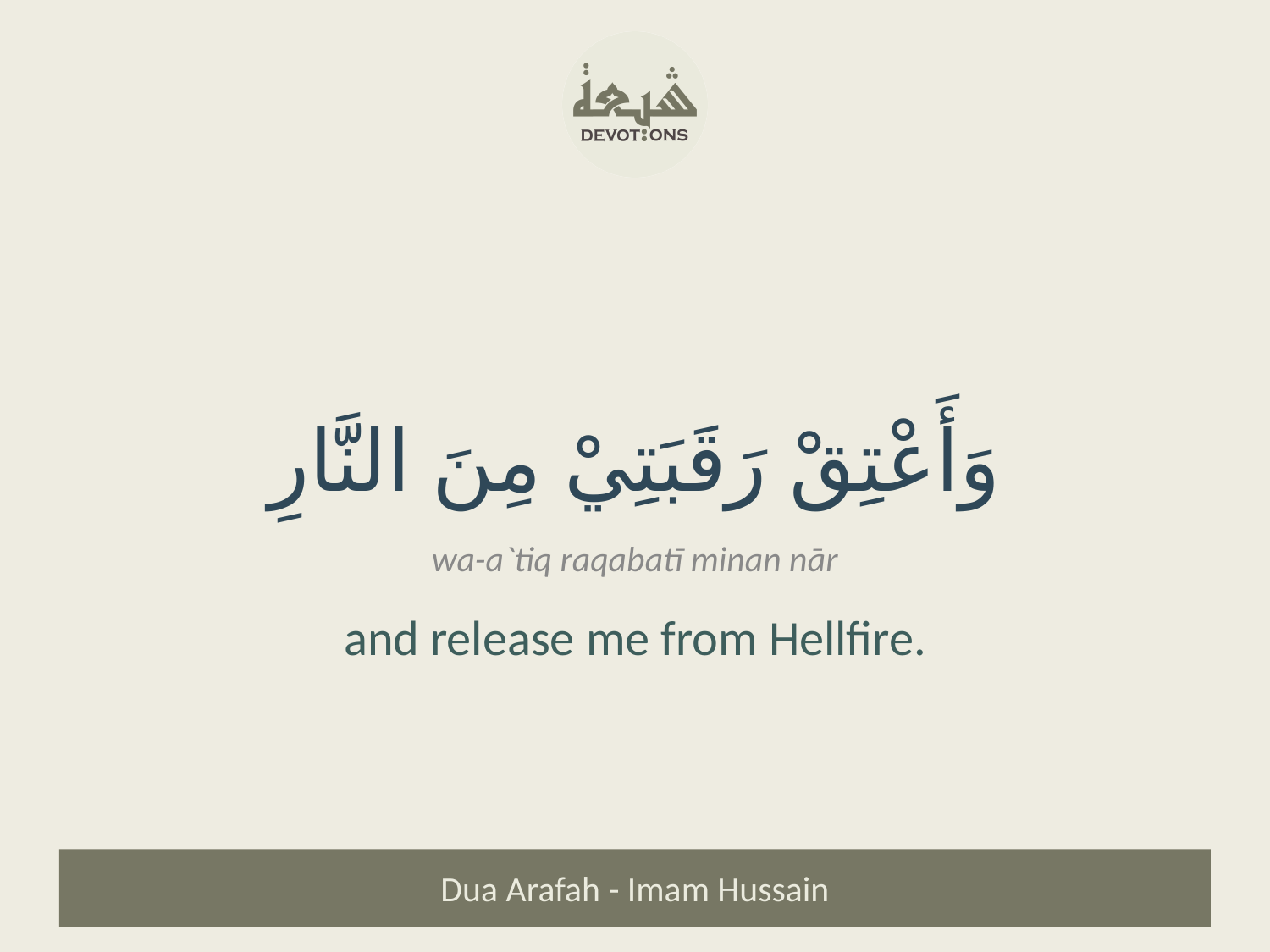

وَأَعْتِقْ رَقَبَتِيْ مِنَ النَّارِ
wa-a`tiq raqabatī minan nār
and release me from Hellfire.
Dua Arafah - Imam Hussain